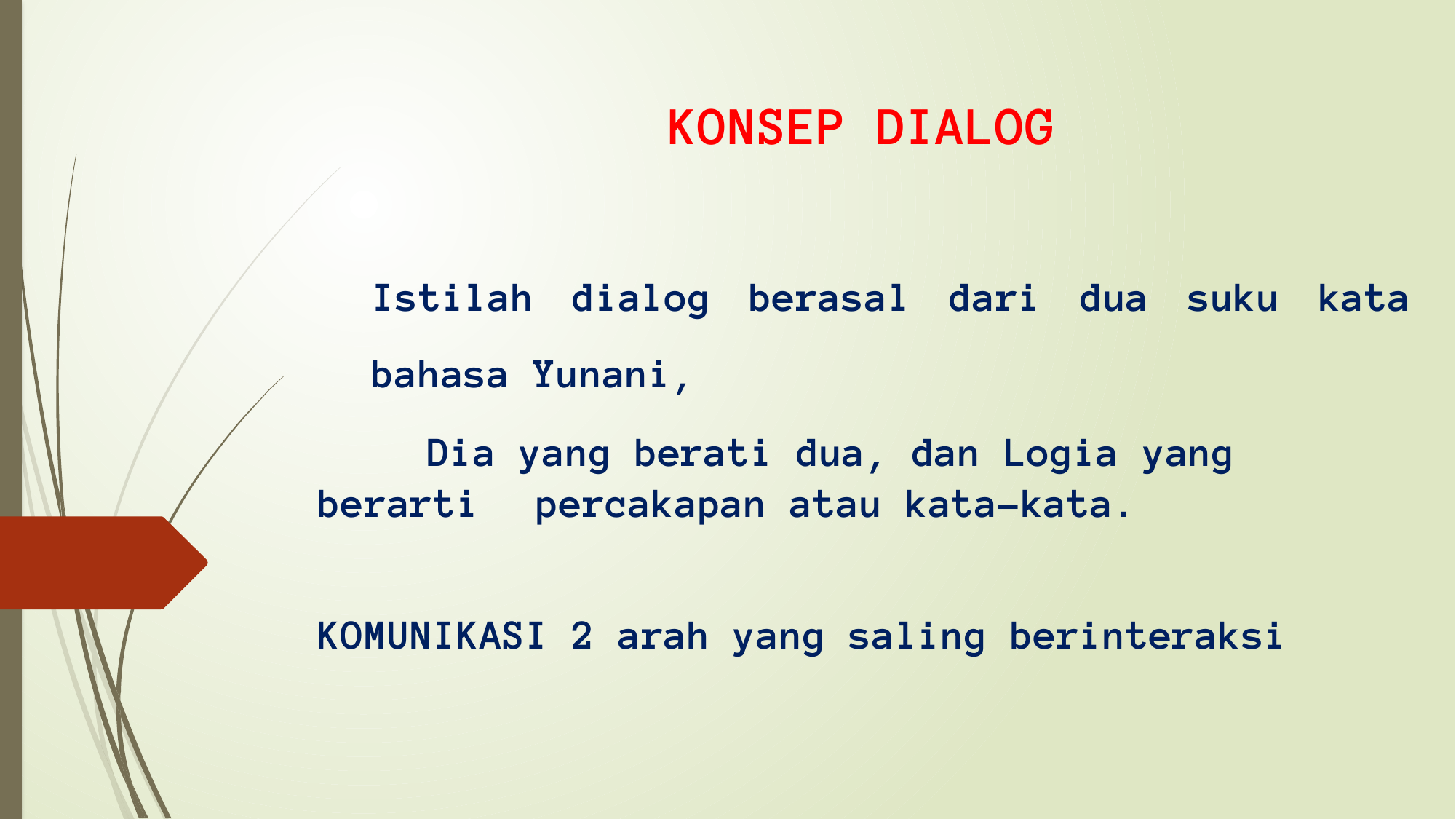

# KONSEP DIALOG
Istilah dialog berasal dari dua suku kata bahasa Yunani,
	Dia yang berati dua, dan Logia yang berarti 	percakapan atau kata-kata.

KOMUNIKASI 2 arah yang saling berinteraksi